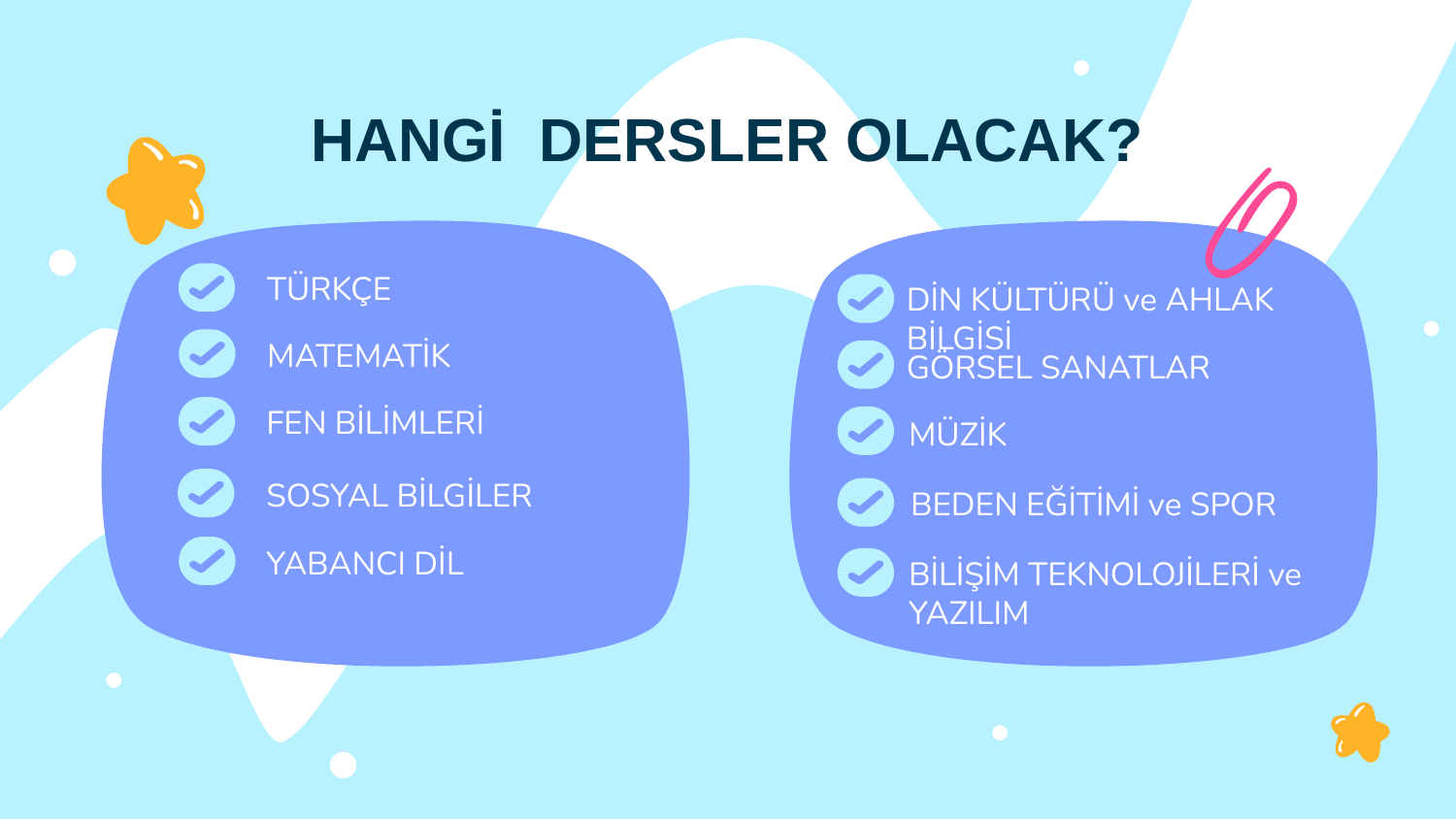

# HANGİ  DERSLER OLACAK?

TÜRKÇE
MATEMATİK
FEN BİLİMLERİ
SOSYAL BİLGİLER
DİN KÜLTÜRÜ ve AHLAK BİLGİSİ
GÖRSEL SANATLAR
MÜZİK
BEDEN EĞİTİMİ ve SPOR

YABANCI DİL

BİLİŞİM TEKNOLOJİLERİ ve YAZILIM